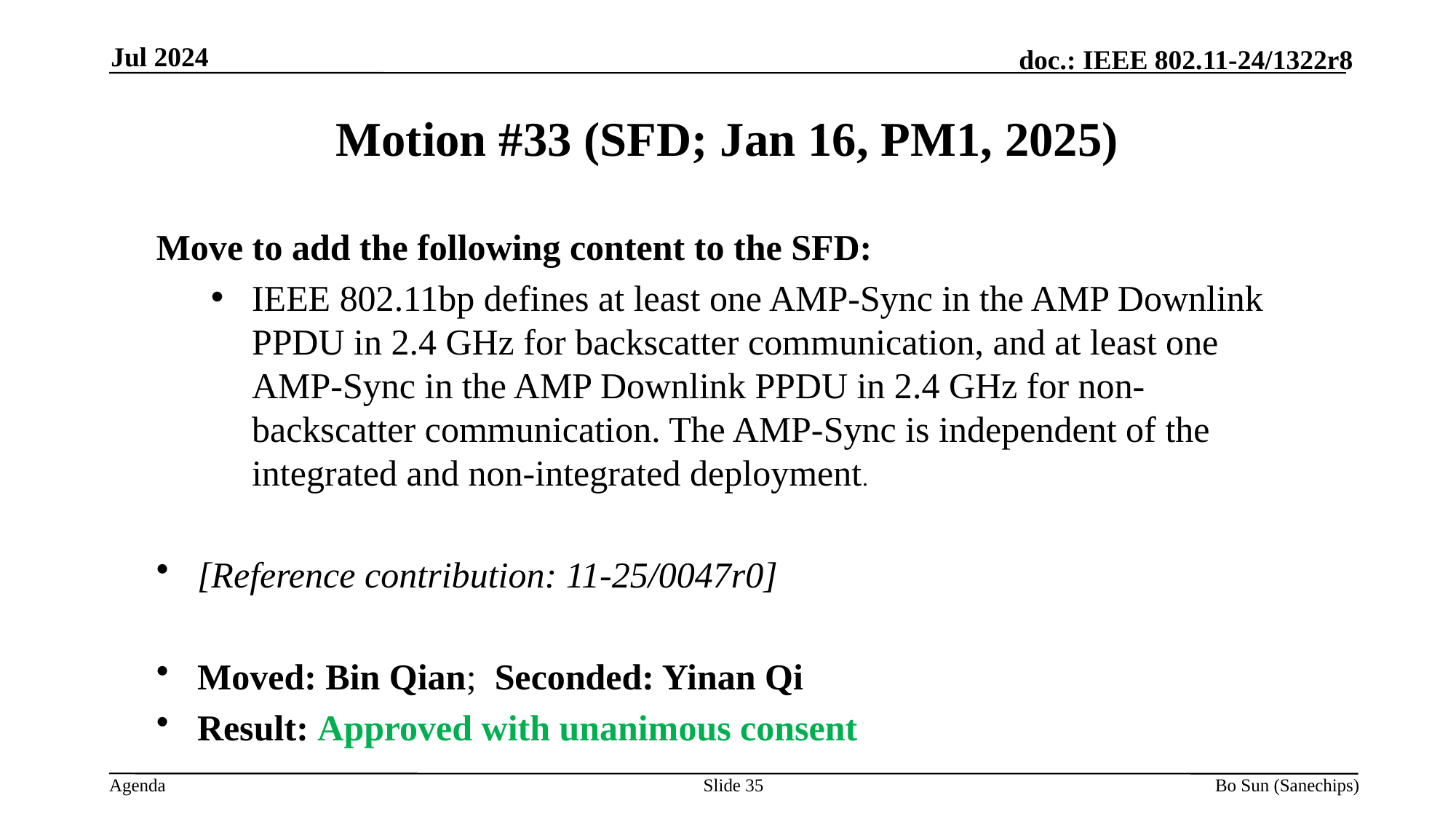

Jul 2024
Motion #33 (SFD; Jan 16, PM1, 2025)
Move to add the following content to the SFD:
IEEE 802.11bp defines at least one AMP-Sync in the AMP Downlink PPDU in 2.4 GHz for backscatter communication, and at least one AMP-Sync in the AMP Downlink PPDU in 2.4 GHz for non-backscatter communication. The AMP-Sync is independent of the integrated and non-integrated deployment.

[Reference contribution: 11-25/0047r0]

Moved: Bin Qian;  Seconded: Yinan Qi
Result: Approved with unanimous consent
Slide 35
Bo Sun (Sanechips)